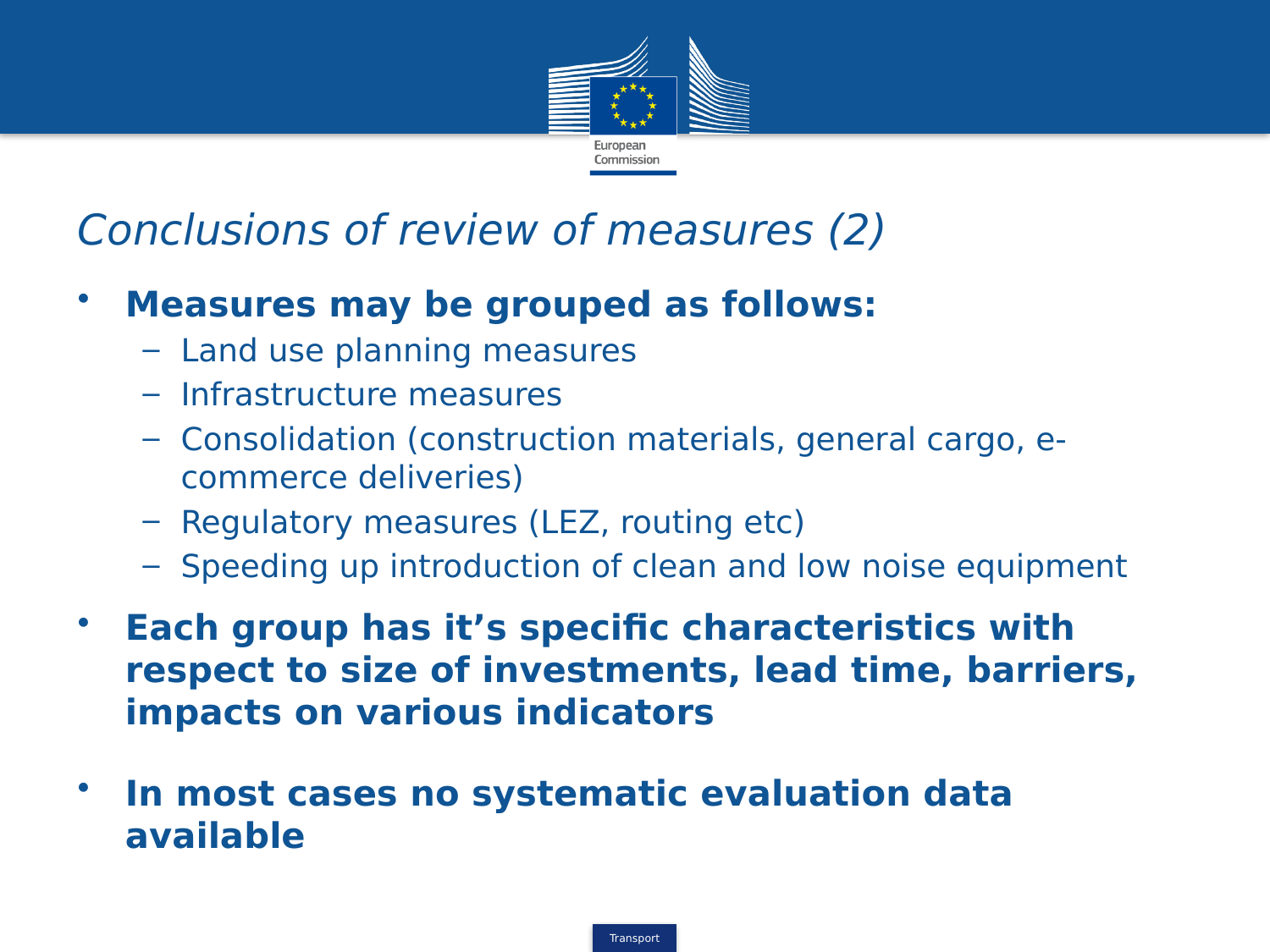

Conclusions of review of measures (2)
Measures may be grouped as follows:
Land use planning measures
Infrastructure measures
Consolidation (construction materials, general cargo, e-commerce deliveries)
Regulatory measures (LEZ, routing etc)
Speeding up introduction of clean and low noise equipment
Each group has it’s specific characteristics with respect to size of investments, lead time, barriers, impacts on various indicators
In most cases no systematic evaluation data available